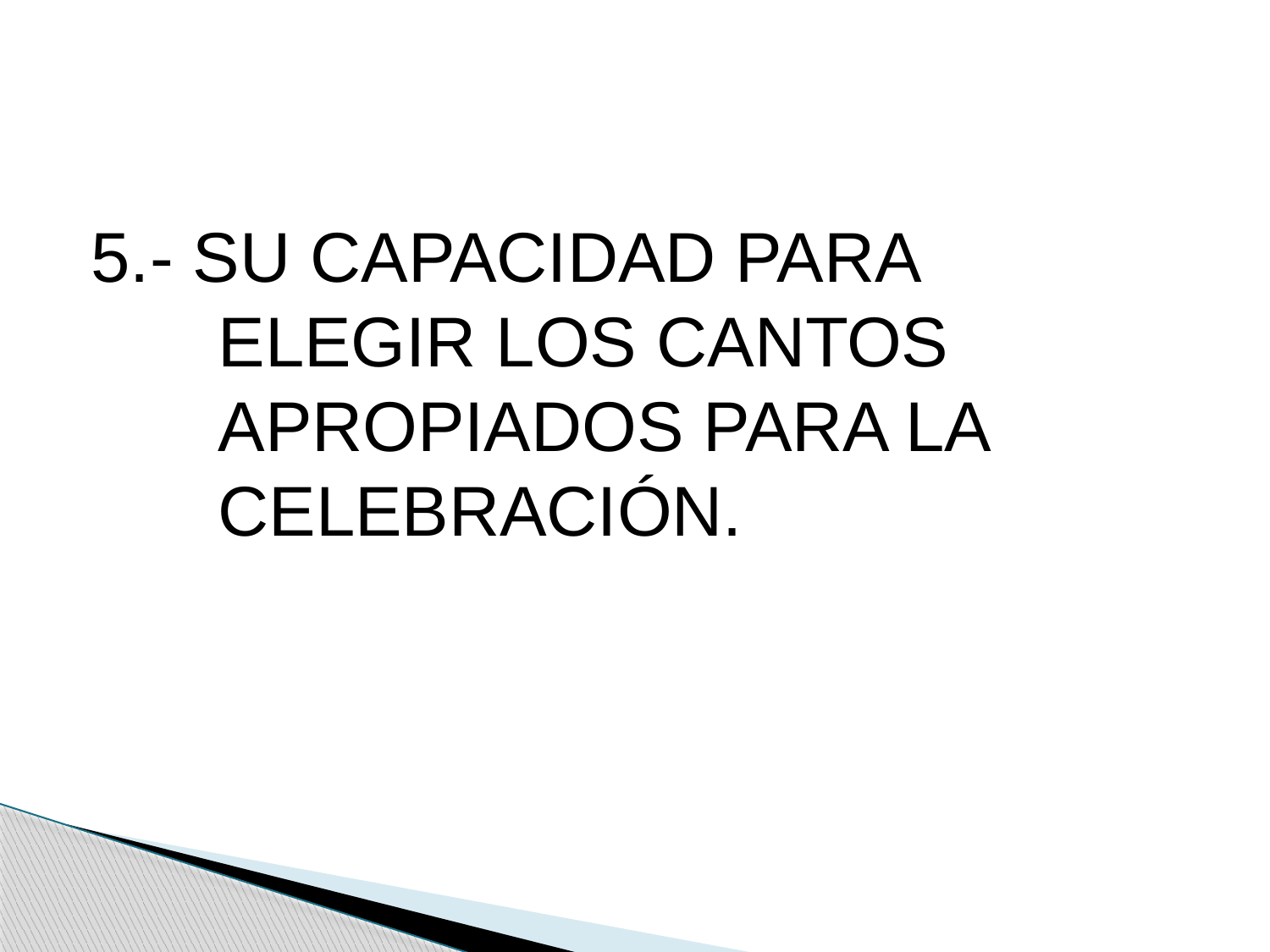

5.- SU CAPACIDAD PARA 			ELEGIR LOS CANTOS 			APROPIADOS PARA LA 		CELEBRACIÓN.